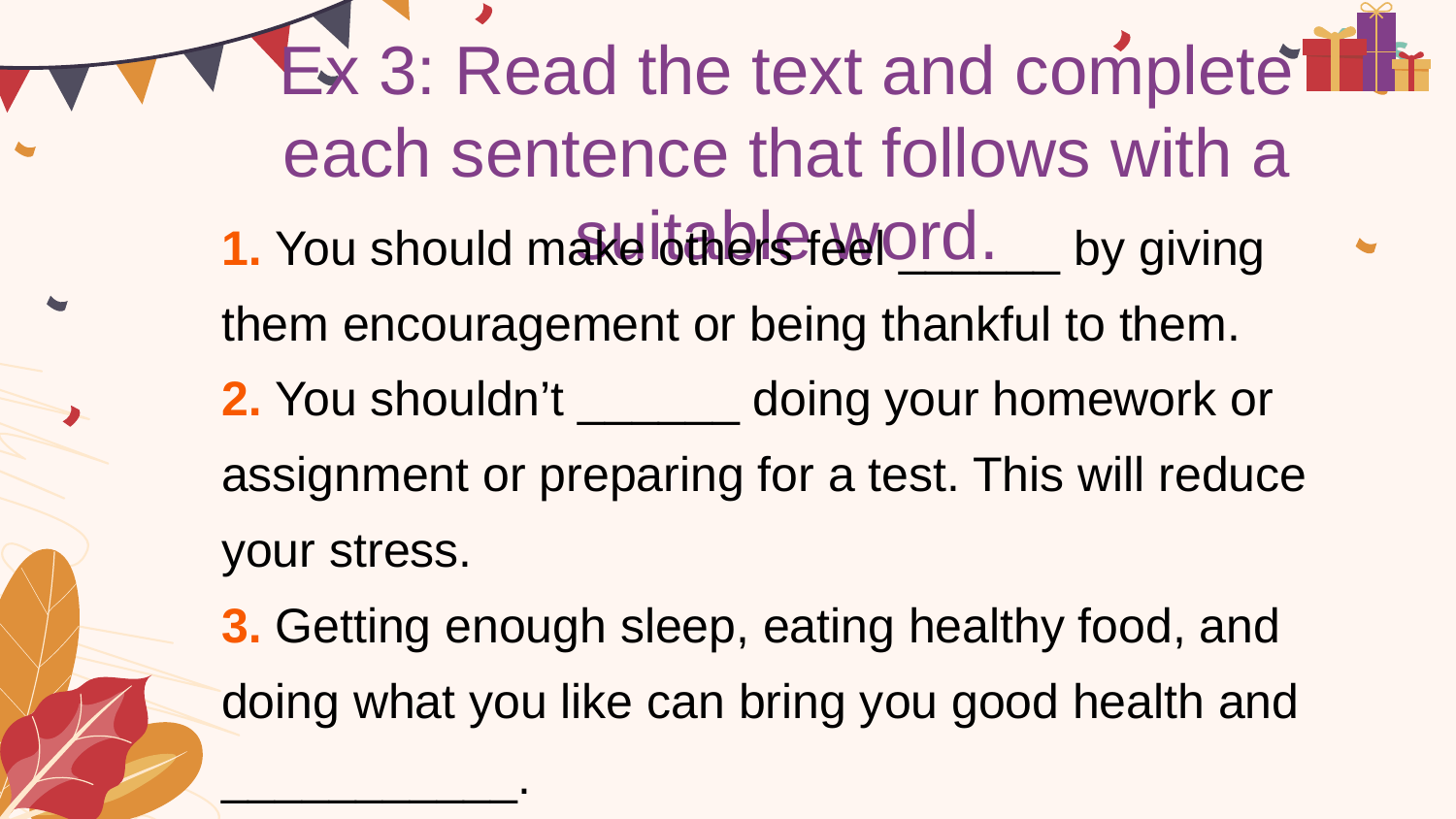

# Ex 3: Read the text and complete each sentence that follows with a suitable word.
1. You should make others feel ______ by giving them encouragement or being thankful to them.
2. You shouldn’t ______ doing your homework or assignment or preparing for a test. This will reduce your stress.
3. Getting enough sleep, eating healthy food, and doing what you like can bring you good health and ___________.
4. You should always be expecting good things to happen and try to ____________ difficulties.
| Take care of yourself |
| --- |
| Get enough sleep and eat healthy food. Do exercise regularly and do some activities you like. Taking care of yourself can bring you good health and happiness. |
| Do nice things to others |
| --- |
| Praise or encourage your classmates for a fun activity. Thank your teacher for his or her interesting lesson. Making other people feel happy can bring you great happiness. |
| Don’t delay |
| --- |
| When you complete your homework or assignment ahead of time, you will feel less worried about it. Don’t wait to study until the night before a test. Instead, study one or two hours regularly a day. |
| Be optimistic |
| --- |
| There will always be bad things and difficulties to overcome at school, but they don’t last long. If you have an unhappy day, you should try to get through it! |